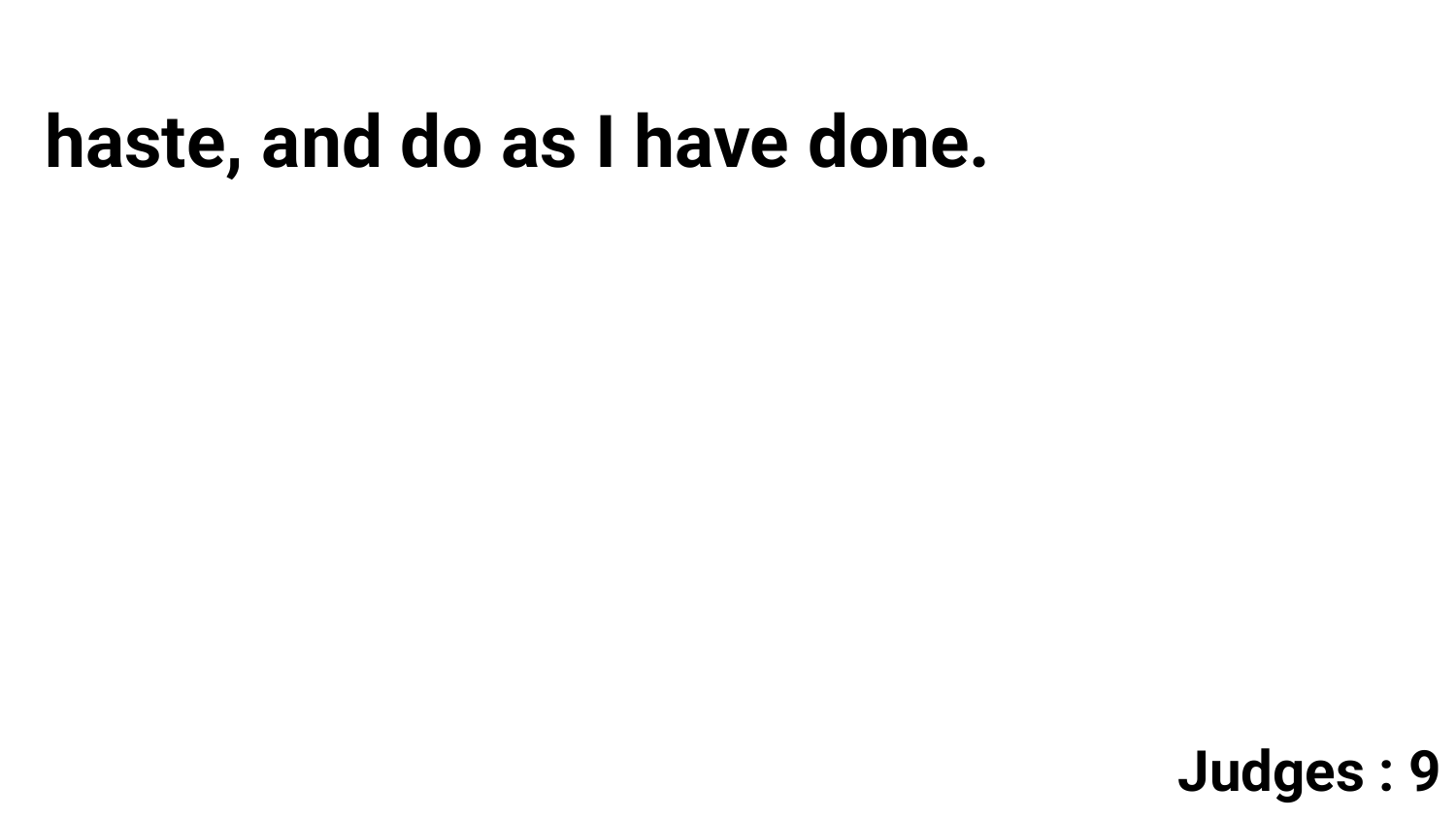

haste, and do as I have done.
Judges : 9